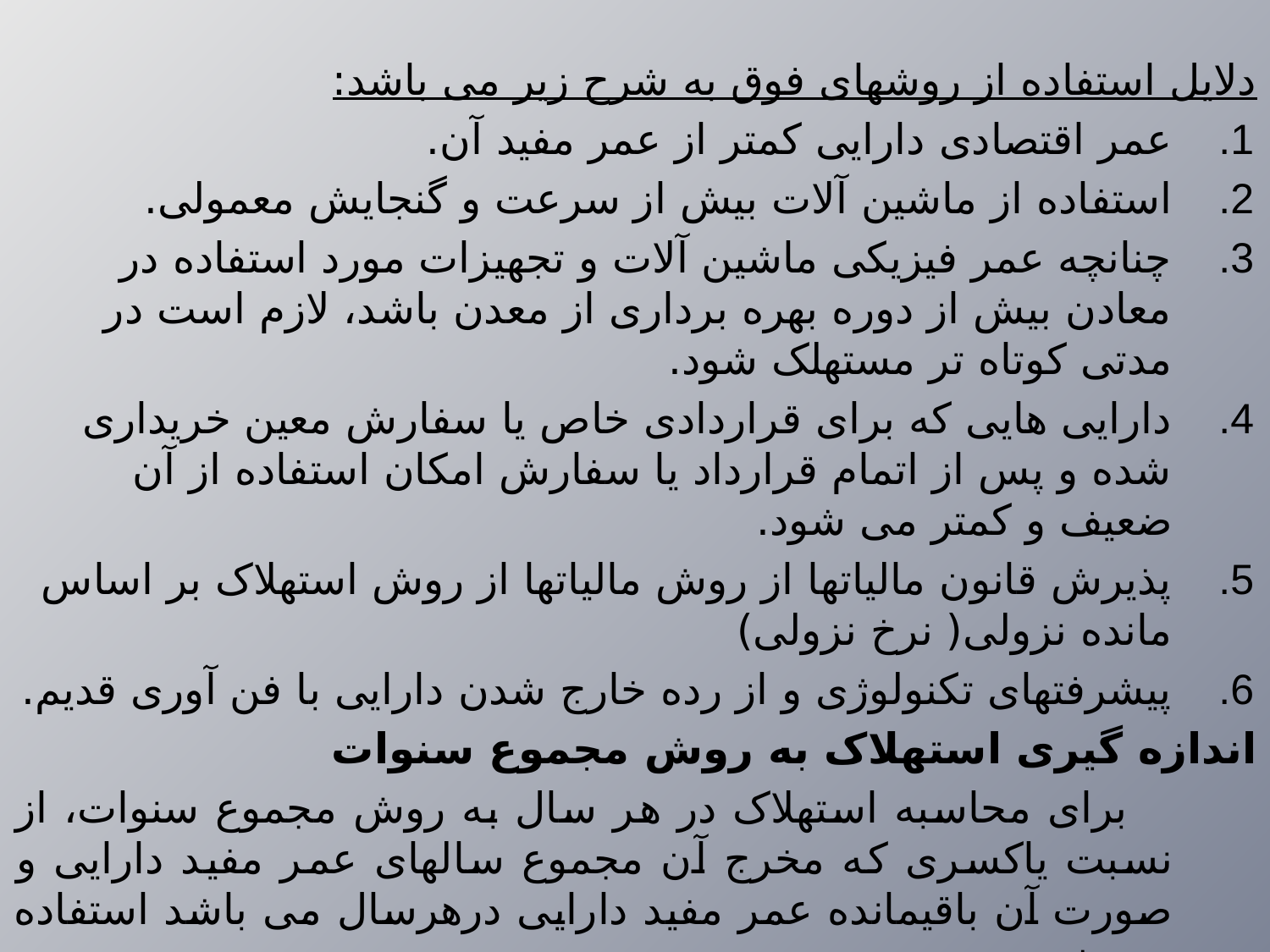

دلایل استفاده از روشهای فوق به شرح زیر می باشد:
عمر اقتصادی دارایی کمتر از عمر مفید آن.
استفاده از ماشین آلات بیش از سرعت و گنجایش معمولی.
چنانچه عمر فیزیکی ماشین آلات و تجهیزات مورد استفاده در معادن بیش از دوره بهره برداری از معدن باشد، لازم است در مدتی کوتاه تر مستهلک شود.
دارایی هایی که برای قراردادی خاص یا سفارش معین خریداری شده و پس از اتمام قرارداد یا سفارش امکان استفاده از آن ضعیف و کمتر می شود.
پذیرش قانون مالیاتها از روش مالیاتها از روش استهلاک بر اساس مانده نزولی( نرخ نزولی)
پیشرفتهای تکنولوژی و از رده خارج شدن دارایی با فن آوری قدیم.
اندازه گیری استهلاک به روش مجموع سنوات
        برای محاسبه استهلاک در هر سال به روش مجموع سنوات، از نسبت یاکسری که مخرج آن مجموع سالهای عمر مفید دارایی و صورت آن باقیمانده عمر مفید دارایی درهرسال می باشد استفاده می شود.